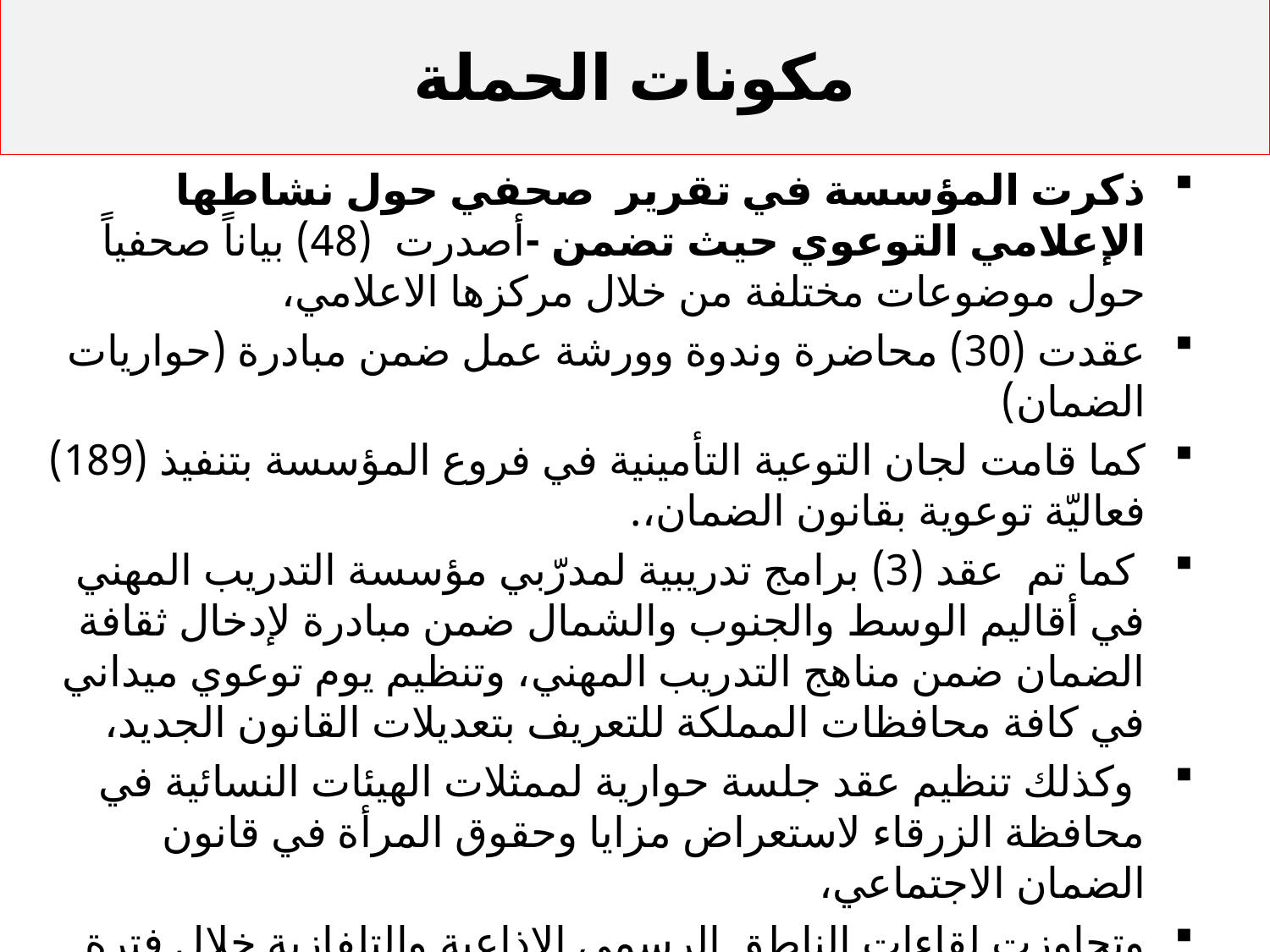

# مكونات الحملة
ذكرت المؤسسة في تقرير  صحفي حول نشاطها الإعلامي التوعوي حيث تضمن -أصدرت  (48) بياناً صحفياً حول موضوعات مختلفة من خلال مركزها الاعلامي،
عقدت (30) محاضرة وندوة وورشة عمل ضمن مبادرة (حواريات الضمان)
كما قامت لجان التوعية التأمينية في فروع المؤسسة بتنفيذ (189) فعاليّة توعوية بقانون الضمان،.
 كما تم  عقد (3) برامج تدريبية لمدرّبي مؤسسة التدريب المهني في أقاليم الوسط والجنوب والشمال ضمن مبادرة لإدخال ثقافة الضمان ضمن مناهج التدريب المهني، وتنظيم يوم توعوي ميداني في كافة محافظات المملكة للتعريف بتعديلات القانون الجديد،
 وكذلك تنظيم عقد جلسة حوارية لممثلات الهيئات النسائية في محافظة الزرقاء لاستعراض مزايا وحقوق المرأة في قانون الضمان الاجتماعي،
وتجاوزت لقاءات الناطق الرسمي الإذاعية والتلفازية خلال فترة الربع الثاني من العام الجاري الـ (130) لقاءً، بالإضافة الى متابعة ما ينشر في وسائل الاعلام والرد عليها